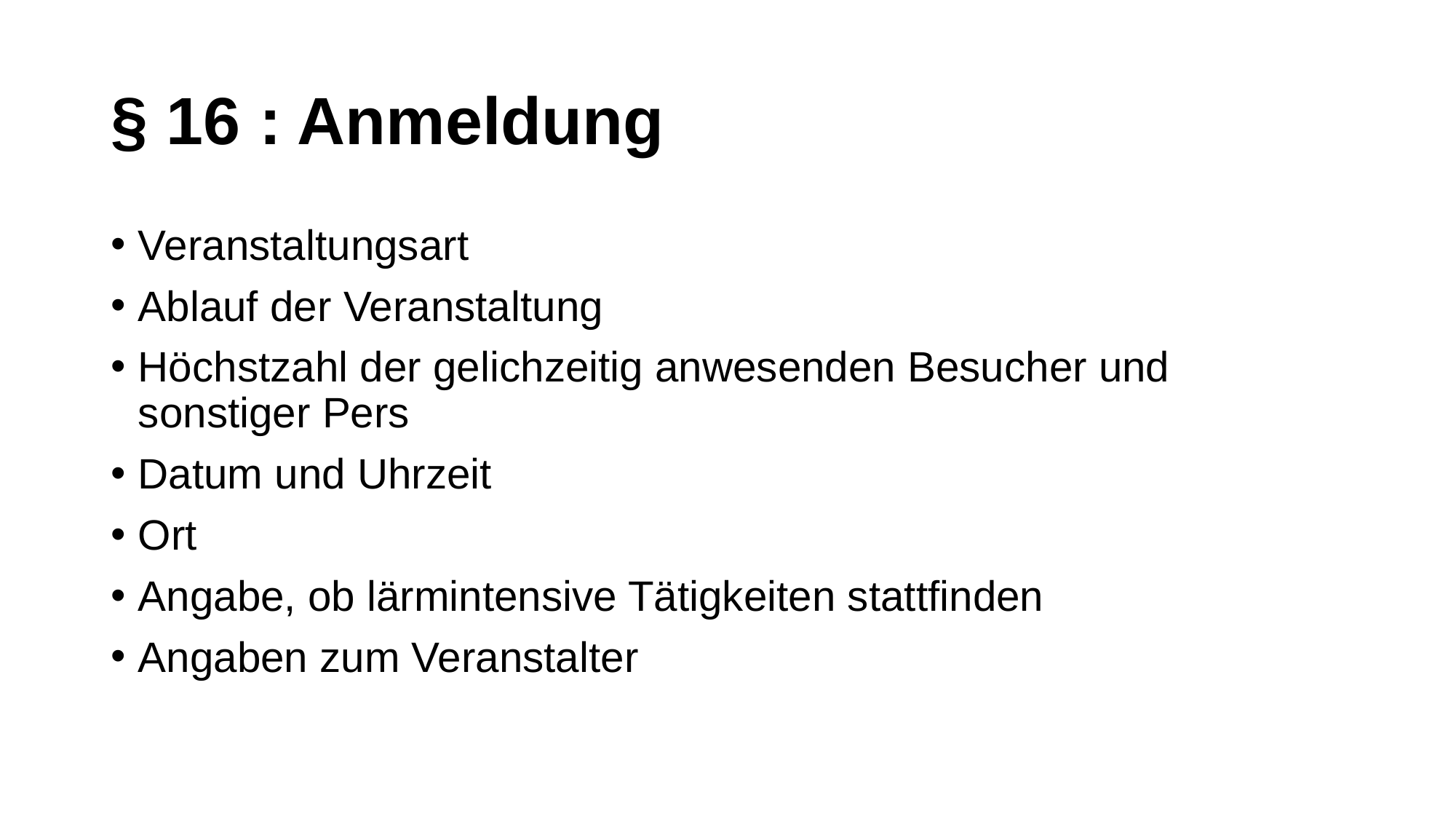

# § 16 : Anmeldung
Veranstaltungsart
Ablauf der Veranstaltung
Höchstzahl der gelichzeitig anwesenden Besucher und sonstiger Pers
Datum und Uhrzeit
Ort
Angabe, ob lärmintensive Tätigkeiten stattfinden
Angaben zum Veranstalter